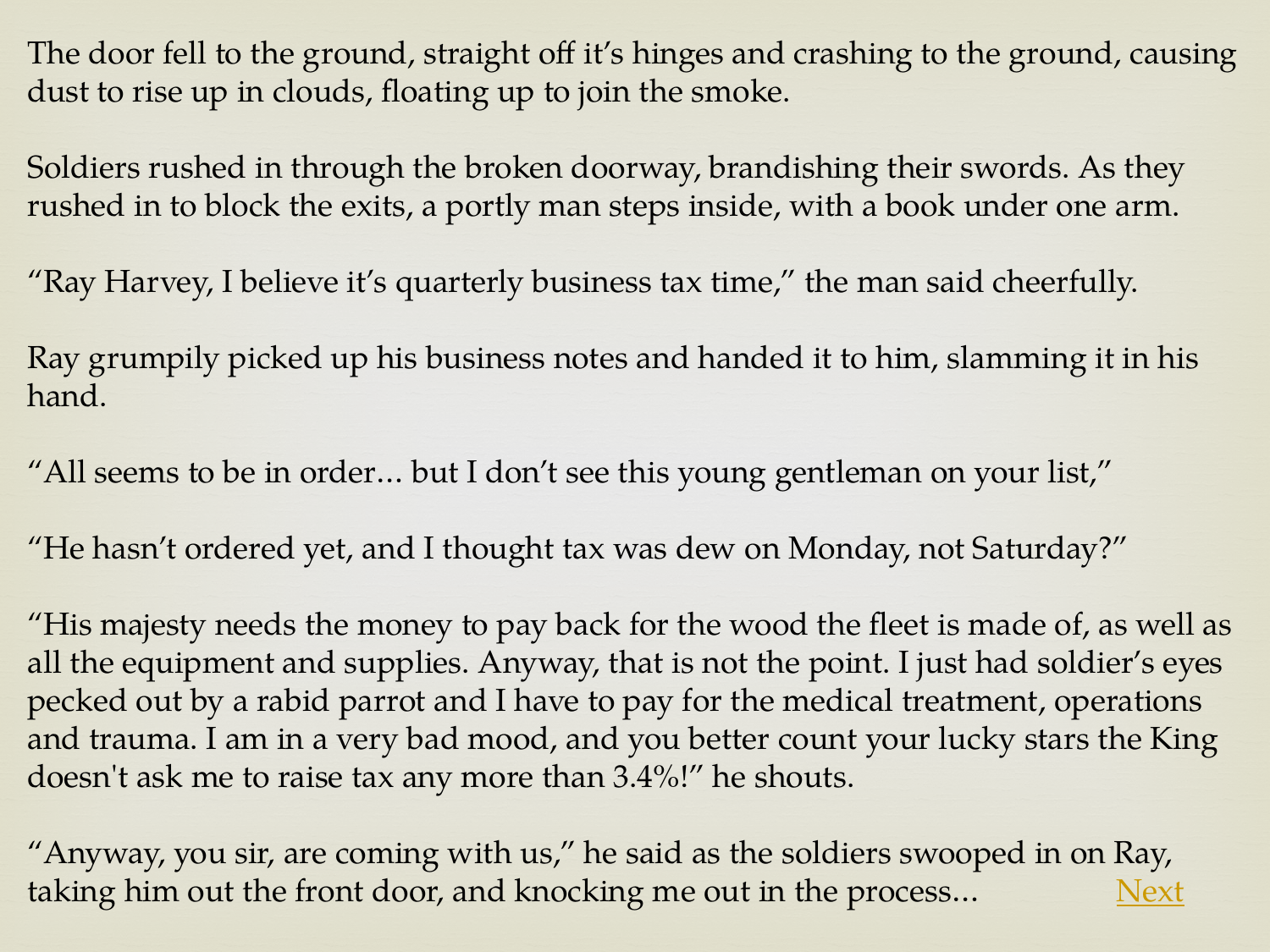

The door fell to the ground, straight off it’s hinges and crashing to the ground, causing dust to rise up in clouds, floating up to join the smoke.

Soldiers rushed in through the broken doorway, brandishing their swords. As they rushed in to block the exits, a portly man steps inside, with a book under one arm.

“Ray Harvey, I believe it’s quarterly business tax time,” the man said cheerfully.

Ray grumpily picked up his business notes and handed it to him, slamming it in his hand.

“All seems to be in order… but I don’t see this young gentleman on your list,”

“He hasn’t ordered yet, and I thought tax was dew on Monday, not Saturday?”

“His majesty needs the money to pay back for the wood the fleet is made of, as well as all the equipment and supplies. Anyway, that is not the point. I just had soldier’s eyes pecked out by a rabid parrot and I have to pay for the medical treatment, operations and trauma. I am in a very bad mood, and you better count your lucky stars the King doesn't ask me to raise tax any more than 3.4%!” he shouts.

“Anyway, you sir, are coming with us,” he said as the soldiers swooped in on Ray, taking him out the front door, and knocking me out in the process…                 Next